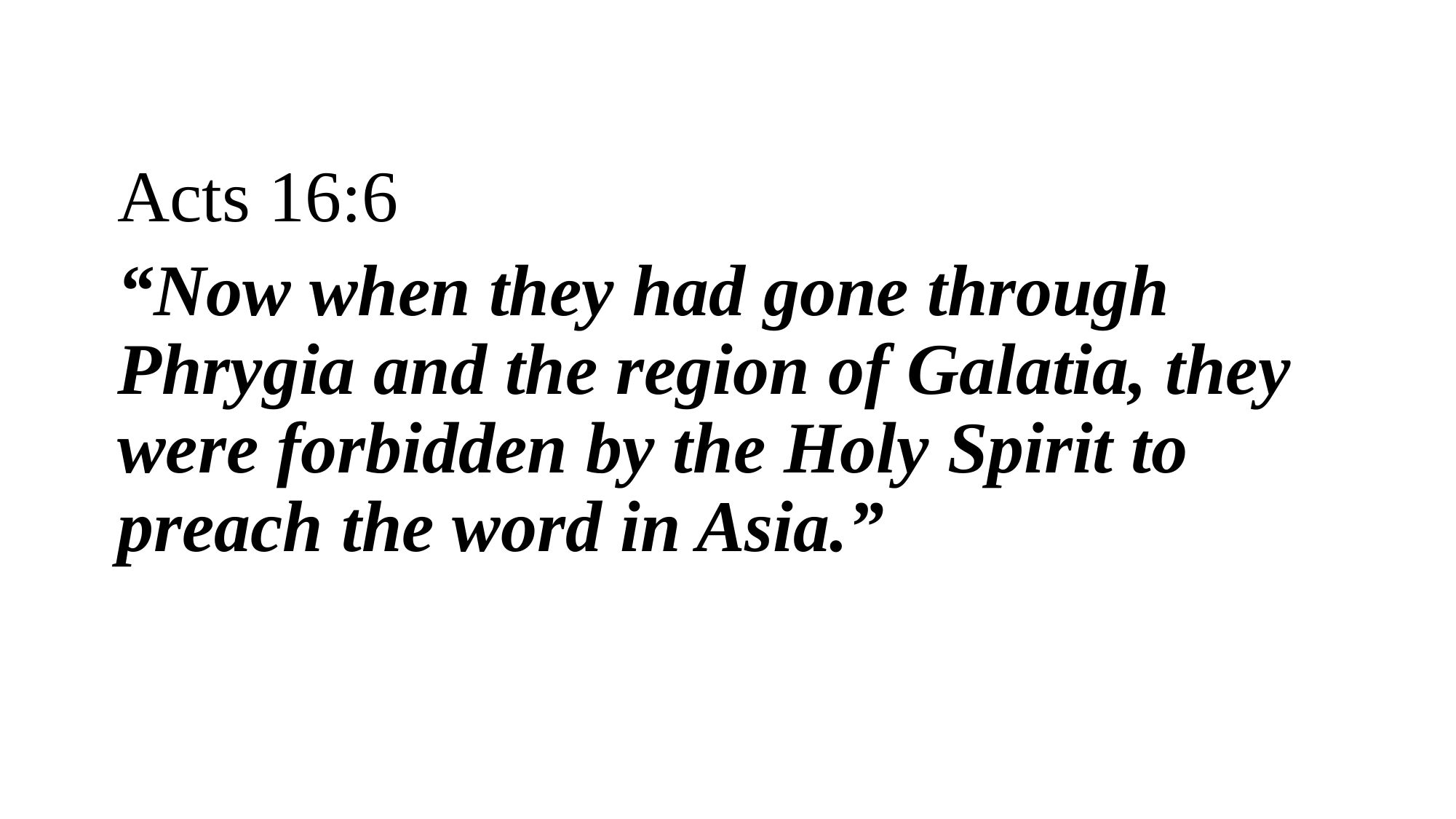

Acts 16:6
“Now when they had gone through Phrygia and the region of Galatia, they were forbidden by the Holy Spirit to preach the word in Asia.”